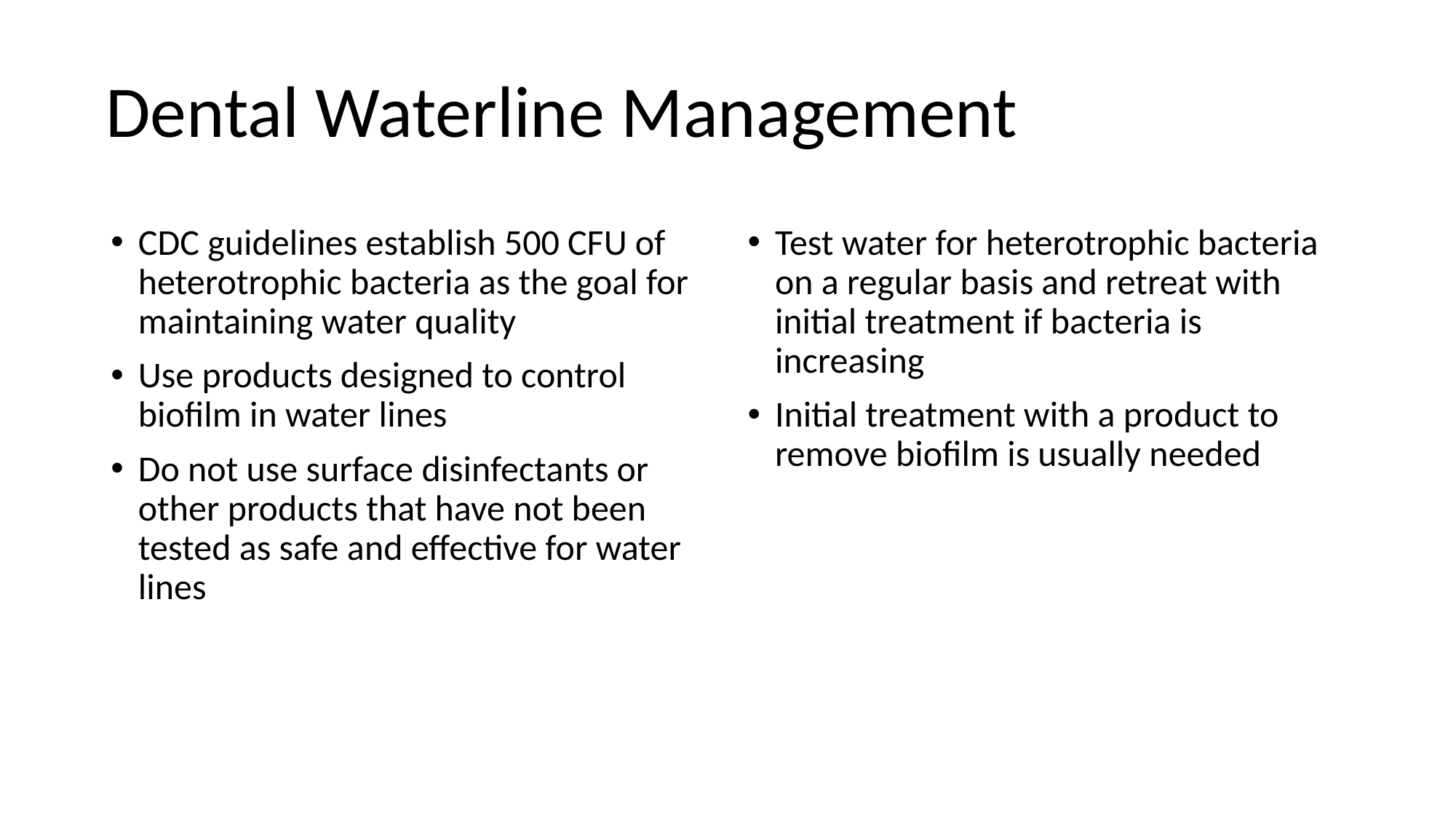

# Dental Waterline Management
CDC guidelines establish 500 CFU of heterotrophic bacteria as the goal for maintaining water quality
Use products designed to control biofilm in water lines
Do not use surface disinfectants or other products that have not been tested as safe and effective for water lines

Test water for heterotrophic bacteria on a regular basis and retreat with initial treatment if bacteria is increasing
Initial treatment with a product to remove biofilm is usually needed